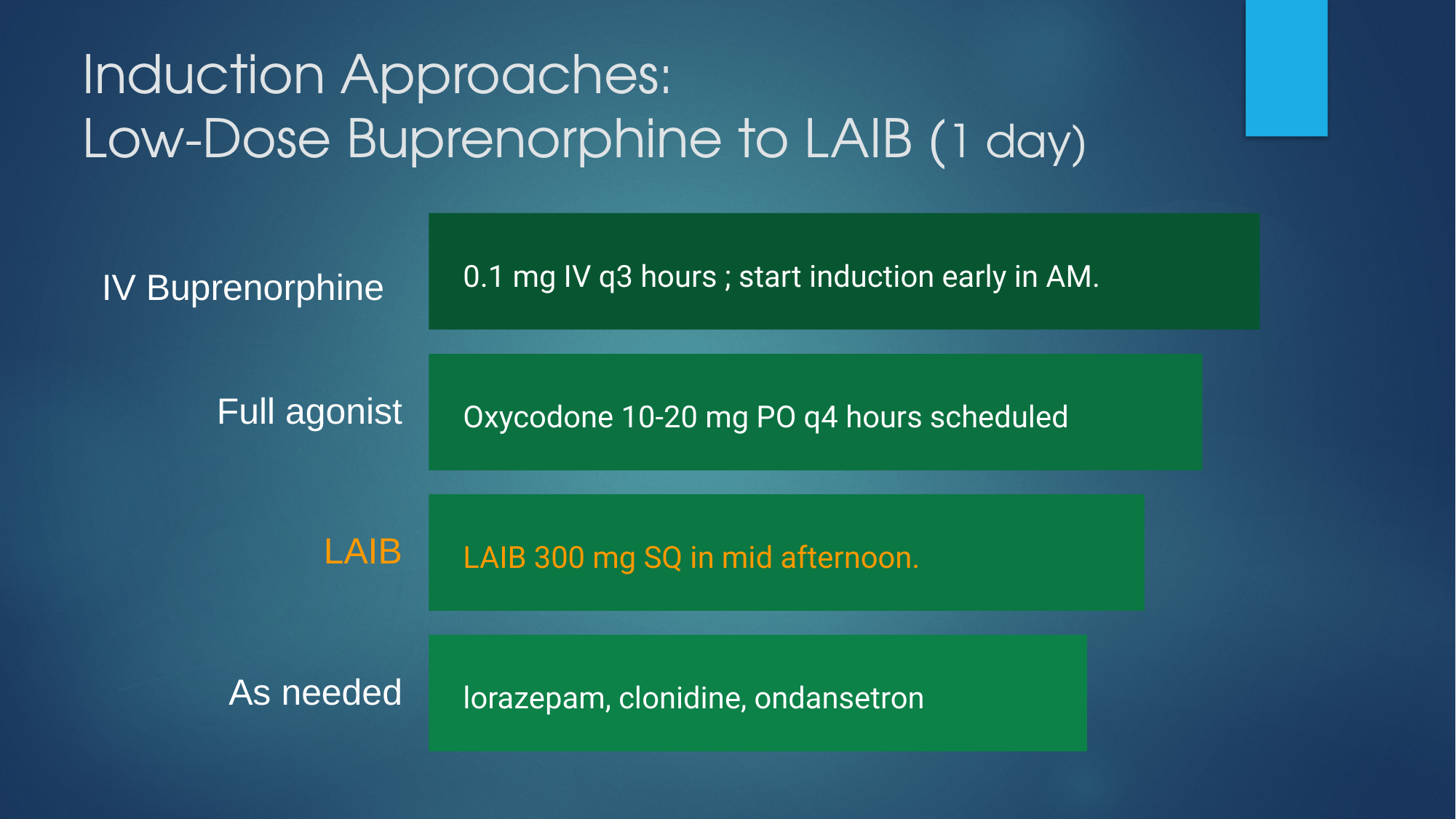

# Induction Approaches:
Low-Dose Buprenorphine to LAIB (1 day)

IV Buprenorphine
0.1 mg IV q3 hours ; start induction early in AM.

Full agonist
Oxycodone 10-20 mg PO q4 hours scheduled

LAIB
LAIB 300 mg SQ in mid afternoon.

As needed
lorazepam, clonidine, ondansetron